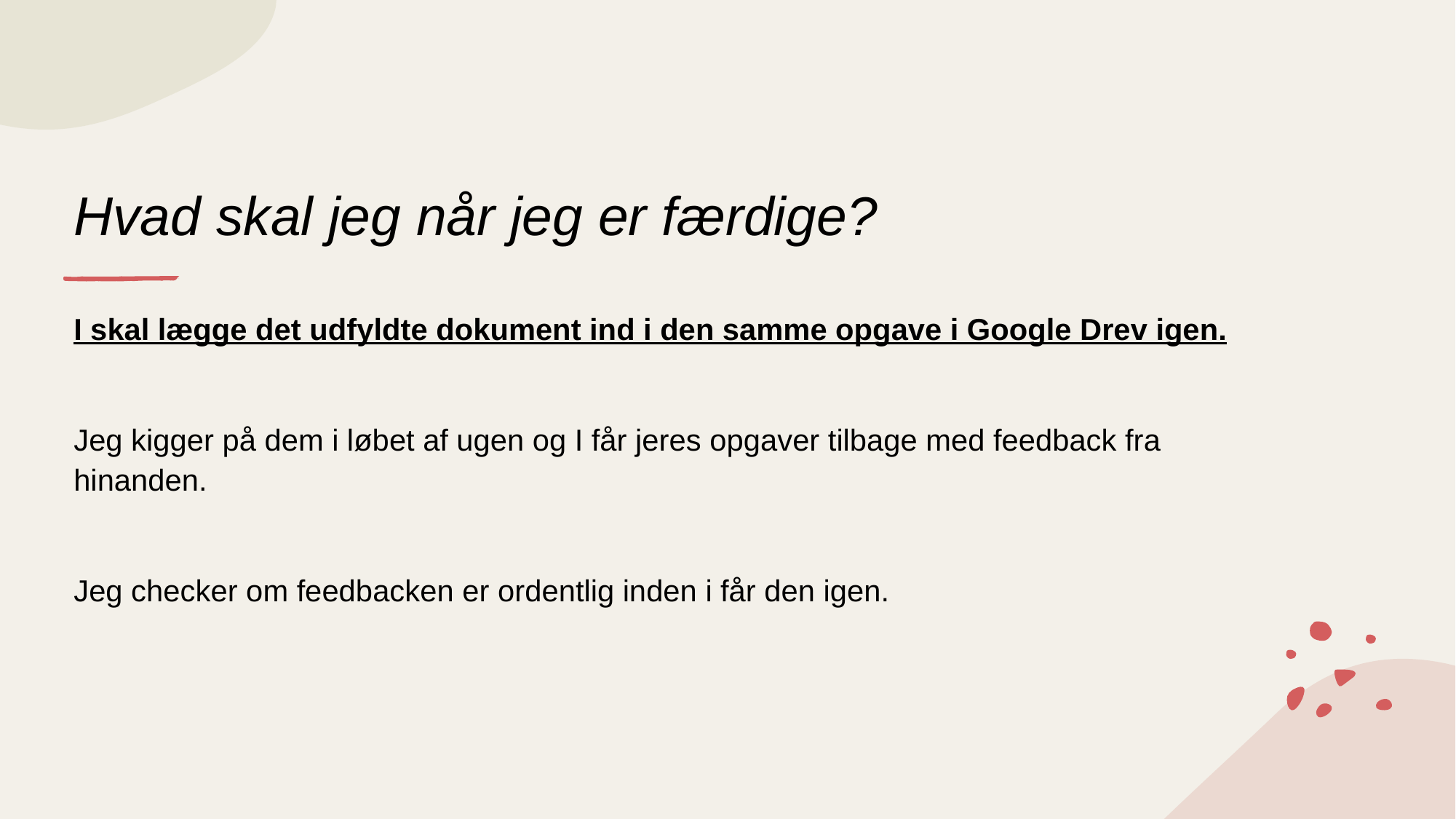

# Hvad skal jeg når jeg er færdige?
I skal lægge det udfyldte dokument ind i den samme opgave i Google Drev igen.

Jeg kigger på dem i løbet af ugen og I får jeres opgaver tilbage med feedback fra hinanden.

Jeg checker om feedbacken er ordentlig inden i får den igen.